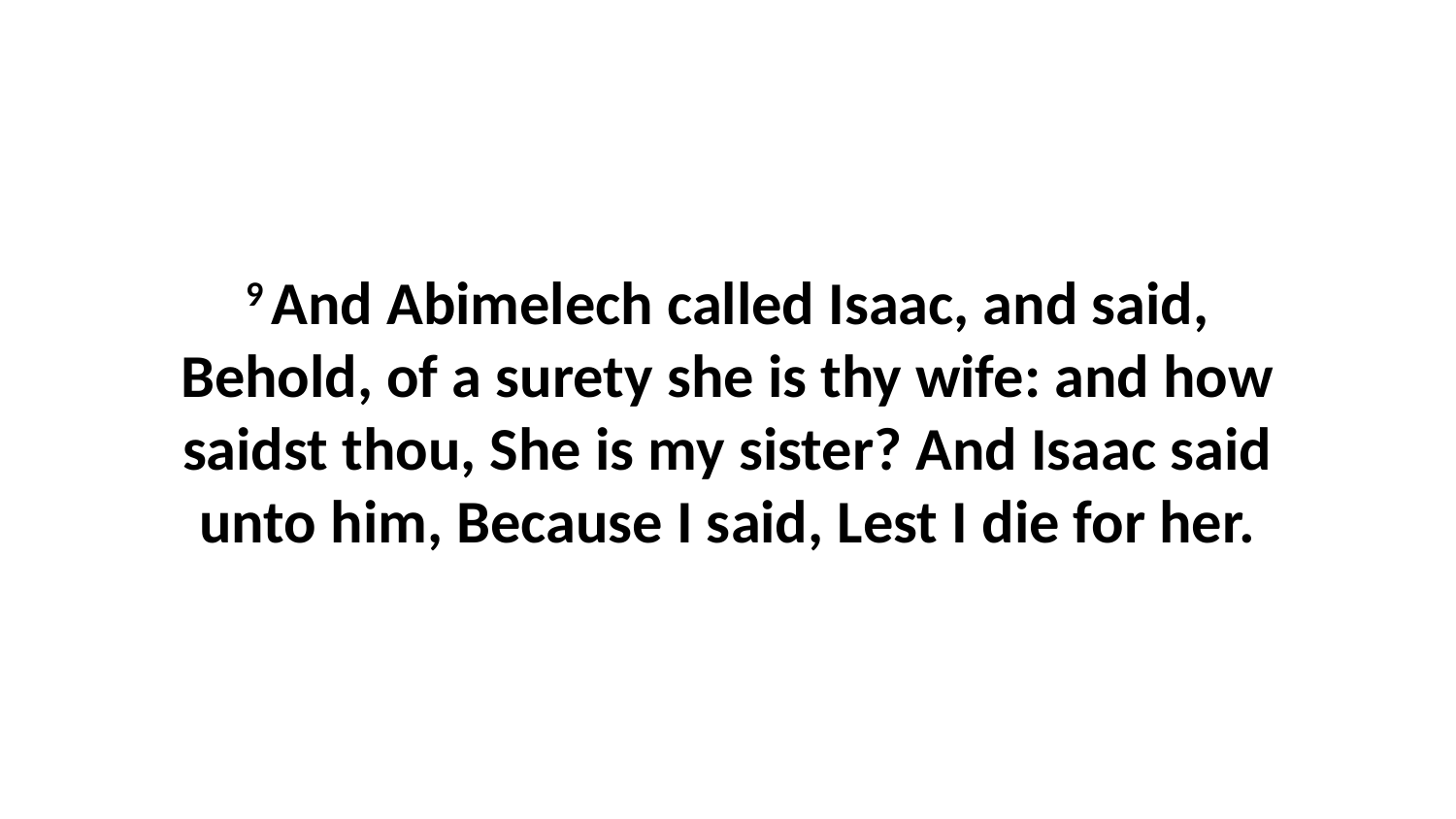

9 And Abimelech called Isaac, and said, Behold, of a surety she is thy wife: and how saidst thou, She is my sister? And Isaac said unto him, Because I said, Lest I die for her.